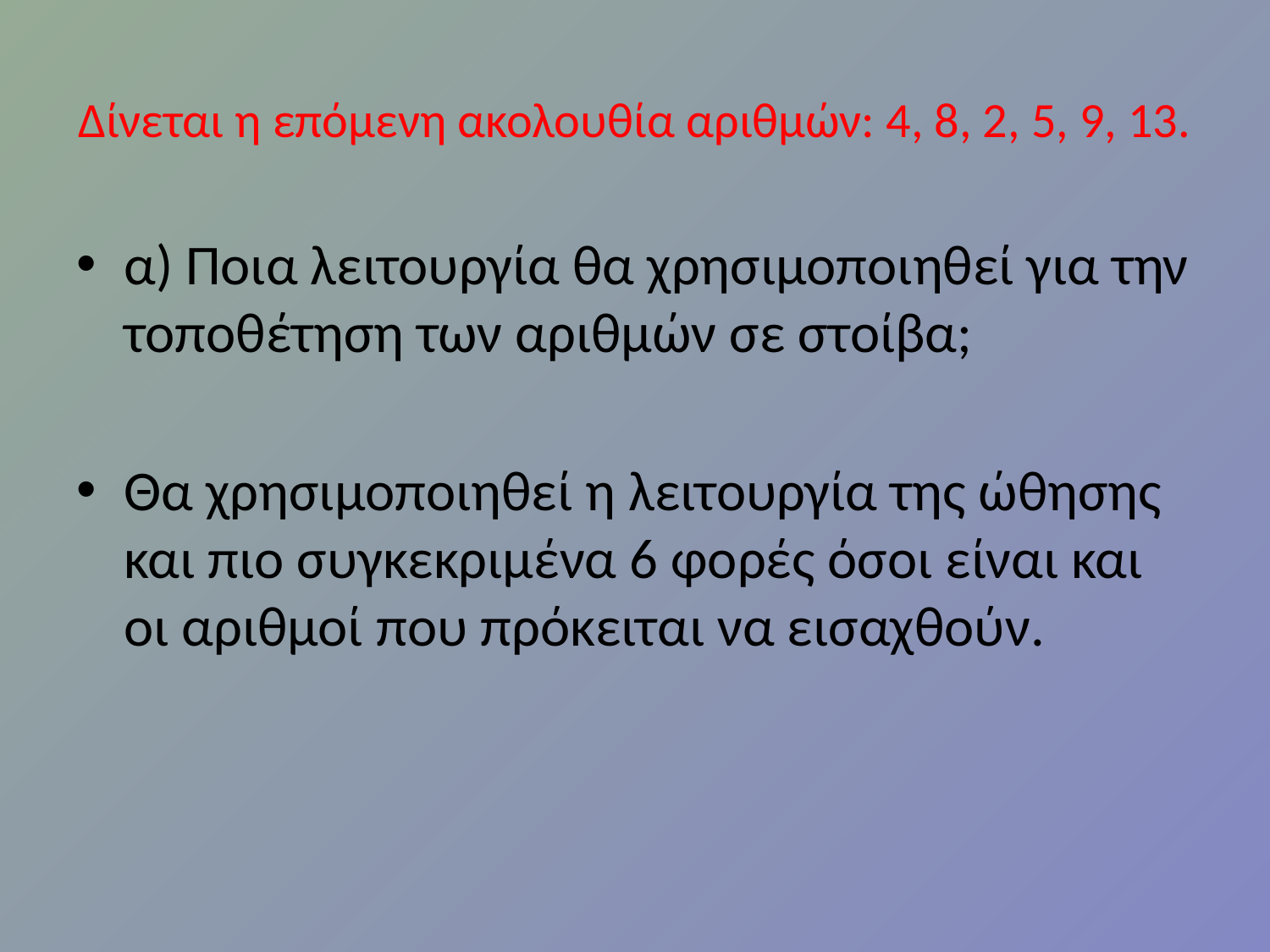

# Δίνεται η επόμενη ακολουθία αριθμών: 4, 8, 2, 5, 9, 13.
α) Ποια λειτουργία θα χρησιμοποιηθεί για την τοποθέτηση των αριθμών σε στοίβα;

Θα χρησιμοποιηθεί η λειτουργία της ώθησης και πιο συγκεκριμένα 6 φορές όσοι είναι και οι αριθμοί που πρόκειται να εισαχθούν.